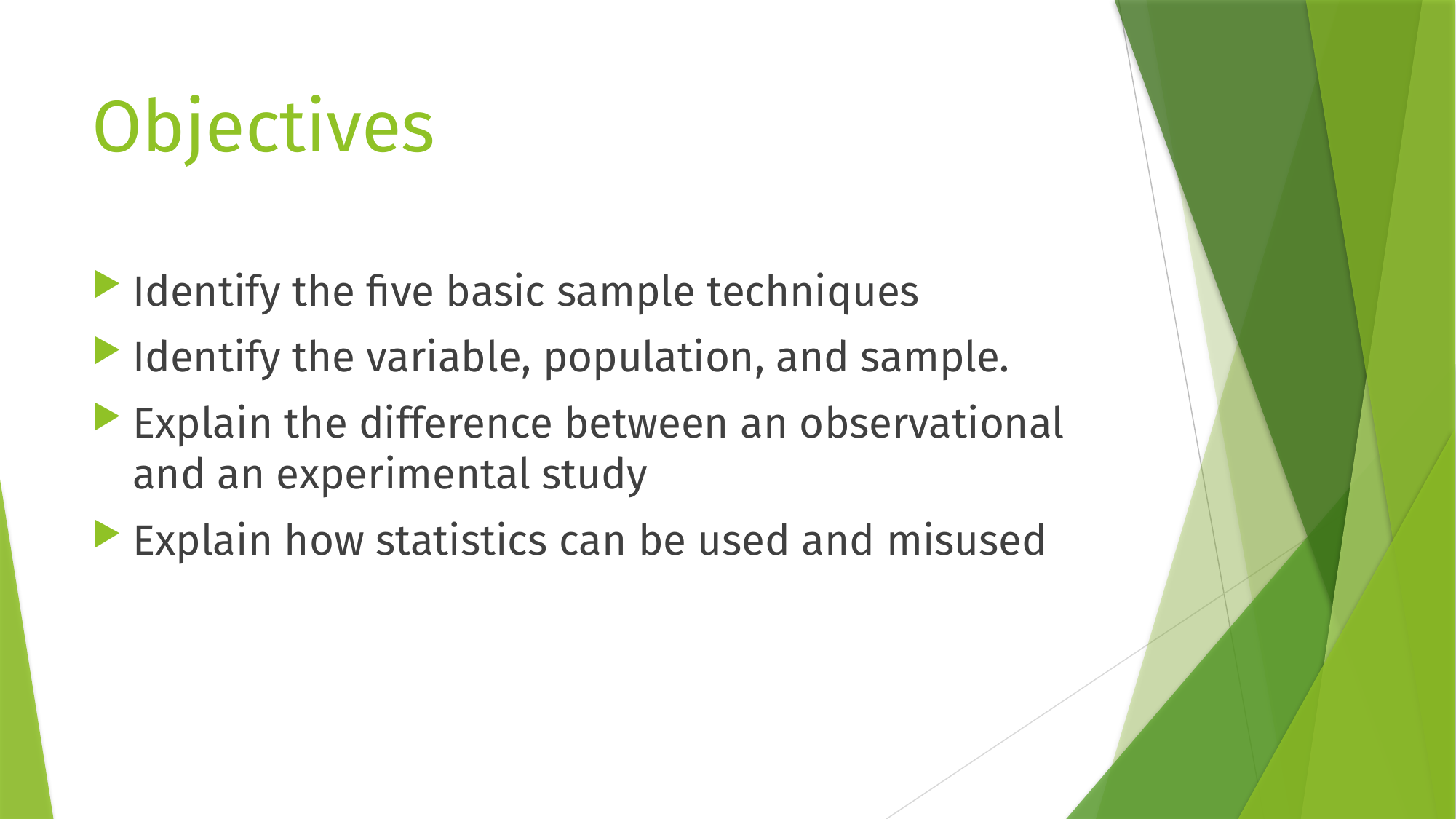

# Objectives
Identify the five basic sample techniques
Identify the variable, population, and sample.
Explain the difference between an observational and an experimental study
Explain how statistics can be used and misused